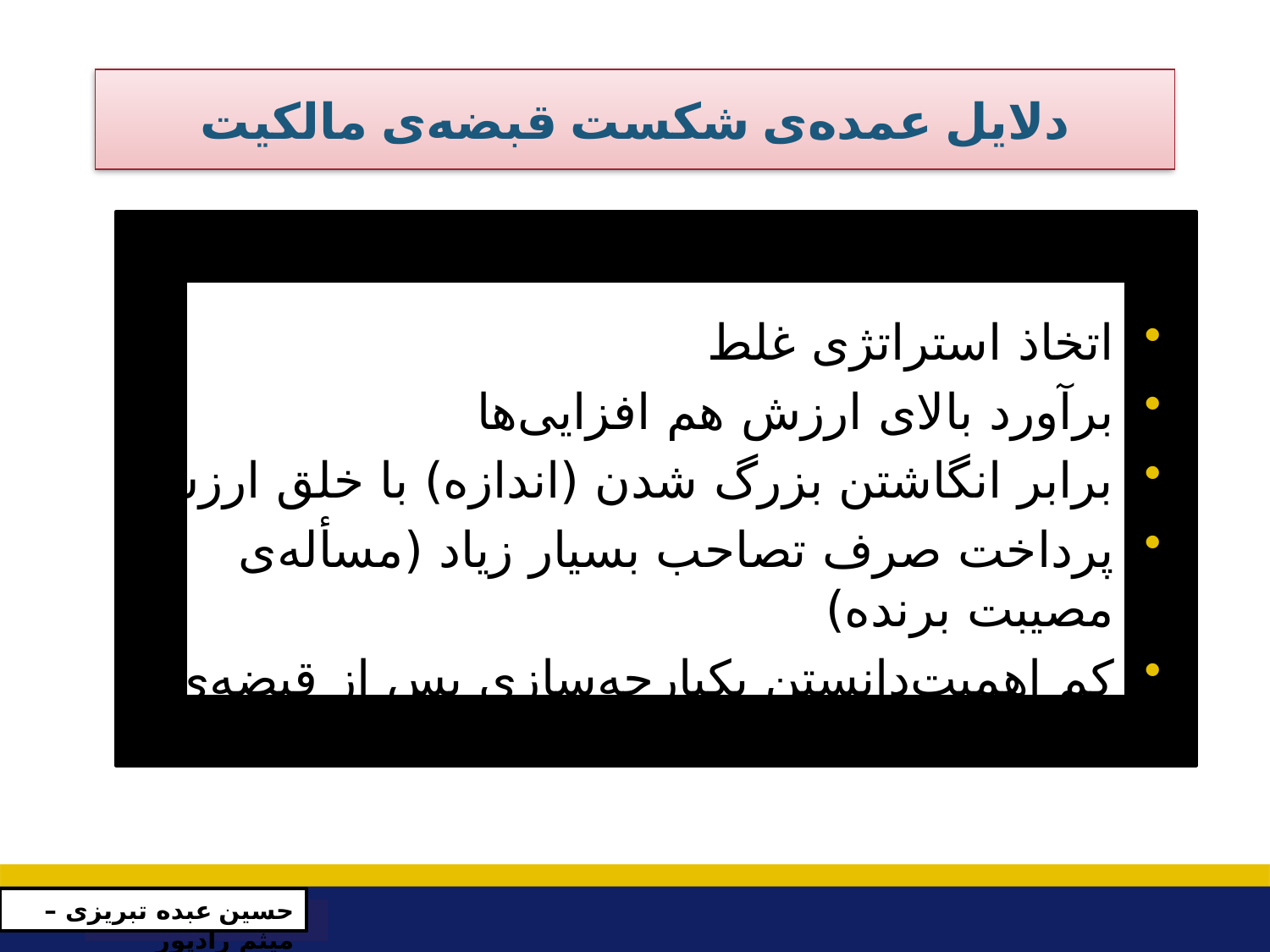

# دلایل عمده‌ی شکست قبضه‌ی مالکیت

اتخاذ استراتژی غلط
برآورد بالای ارزش هم افزایی‌ها
برابر انگاشتن بزرگ شدن (اندازه) با خلق ارزش
پرداخت صرف تصاحب بسیار زیاد (مسأله‌ی مصیبت برنده)
کم اهمیت‌دانستن یکپارچه‌سازی پس از قبضه‌ی مالکیت